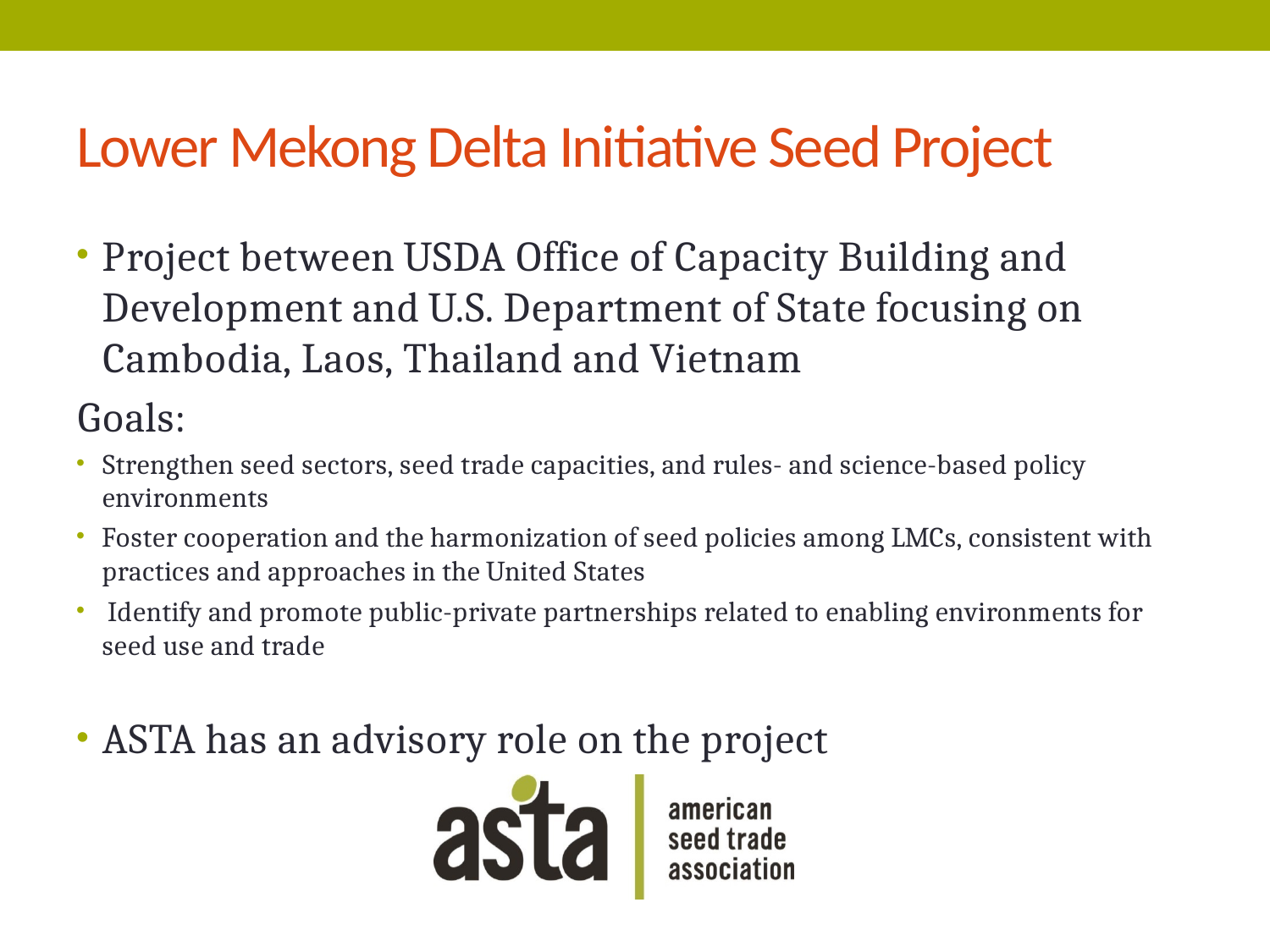

# Lower Mekong Delta Initiative Seed Project
Project between USDA Office of Capacity Building and Development and U.S. Department of State focusing on Cambodia, Laos, Thailand and Vietnam
Goals:
Strengthen seed sectors, seed trade capacities, and rules- and science-based policy environments
Foster cooperation and the harmonization of seed policies among LMCs, consistent with practices and approaches in the United States
 Identify and promote public-private partnerships related to enabling environments for seed use and trade
ASTA has an advisory role on the project